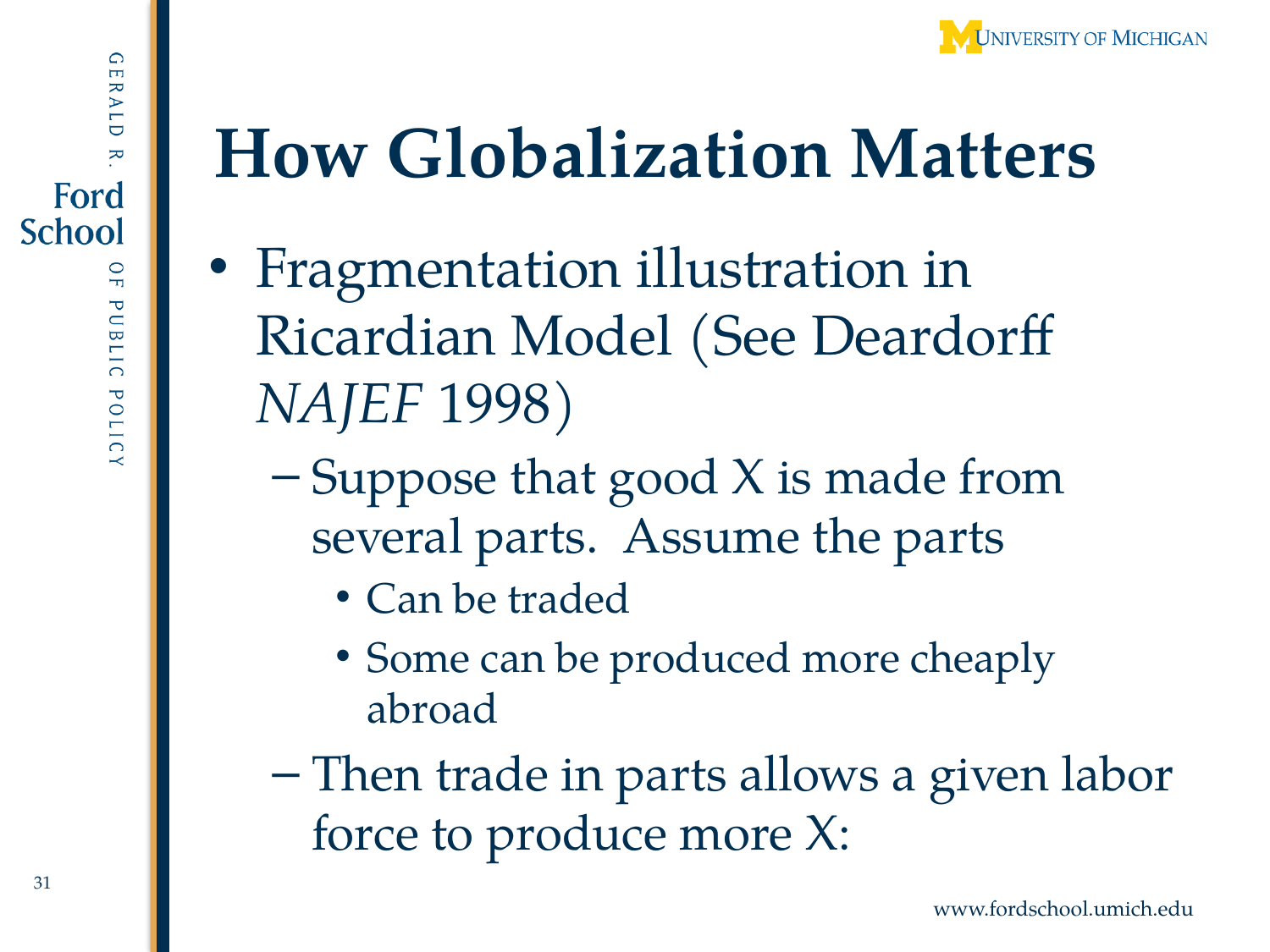

# How Globalization Matters
Fragmentation illustration in Ricardian Model (See Deardorff NAJEF 1998)
Suppose that good X is made from several parts.  Assume the parts
Can be traded
Some can be produced more cheaply abroad
Then trade in parts allows a given labor force to produce more X:

31